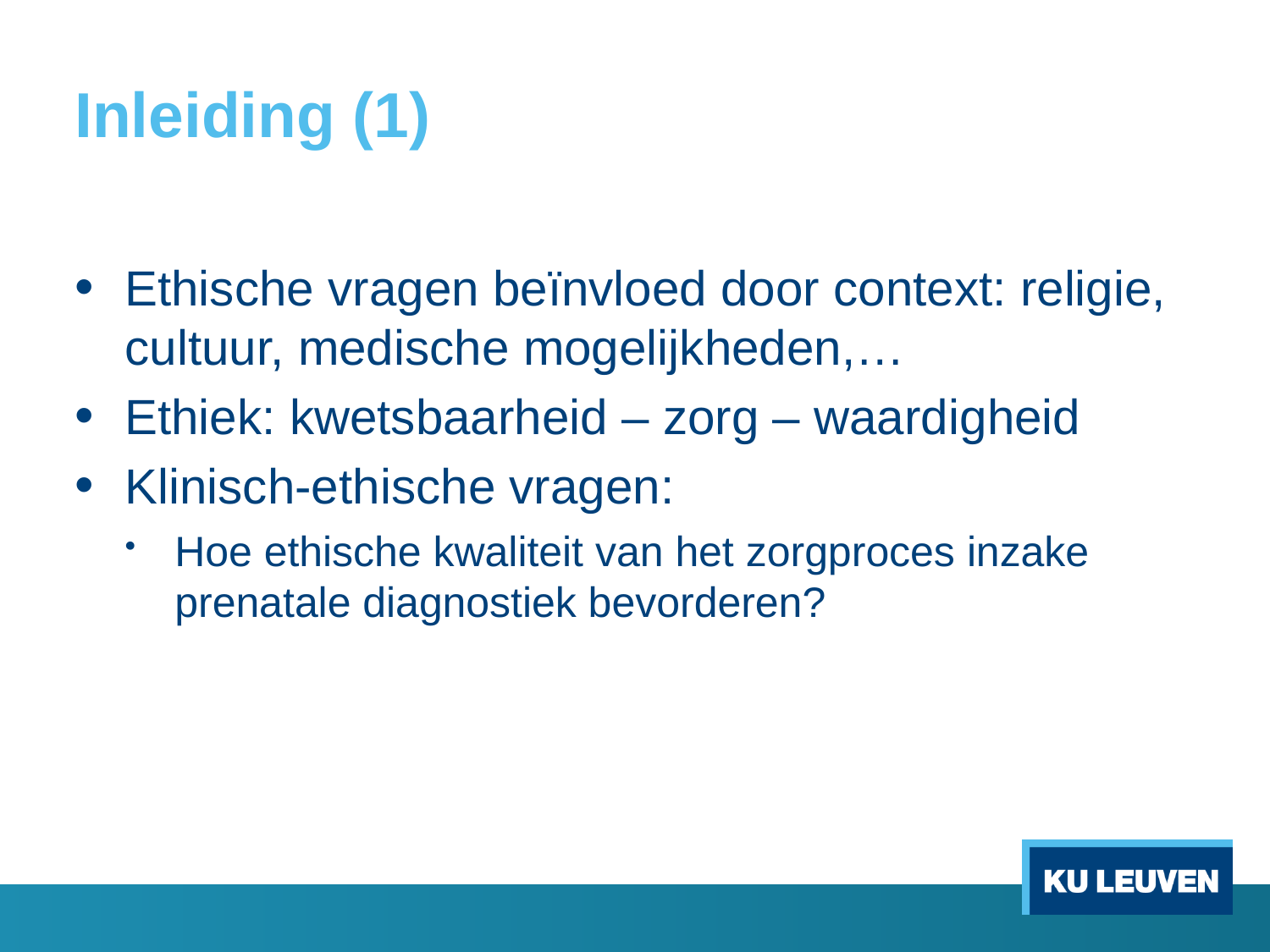

# Inleiding (1)

Ethische vragen beïnvloed door context: religie, cultuur, medische mogelijkheden,…
Ethiek: kwetsbaarheid – zorg – waardigheid
Klinisch-ethische vragen:
Hoe ethische kwaliteit van het zorgproces inzake prenatale diagnostiek bevorderen?